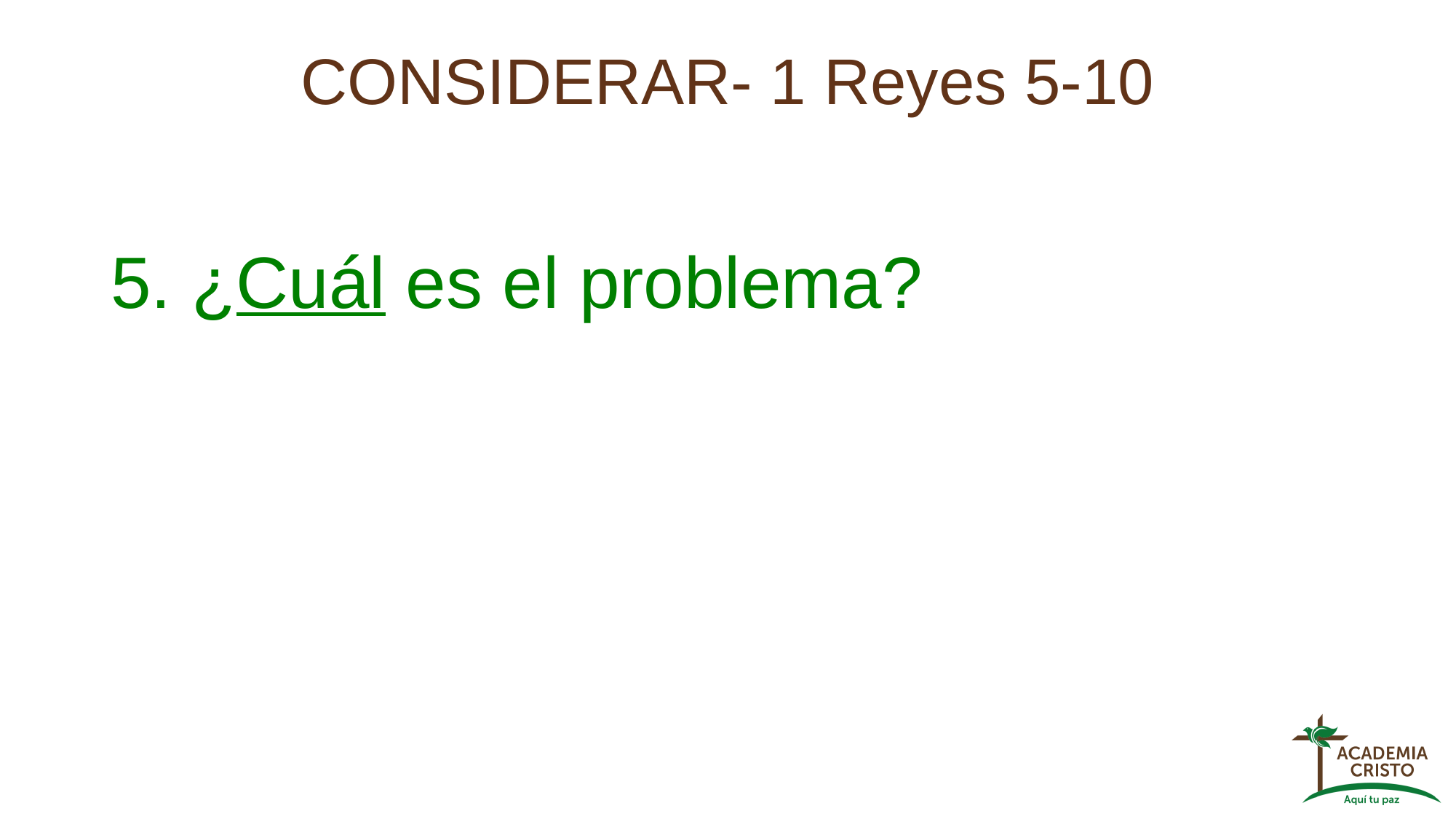

# CONSIDERAR- 1 Reyes 5-10
5. ¿Cuál es el problema?